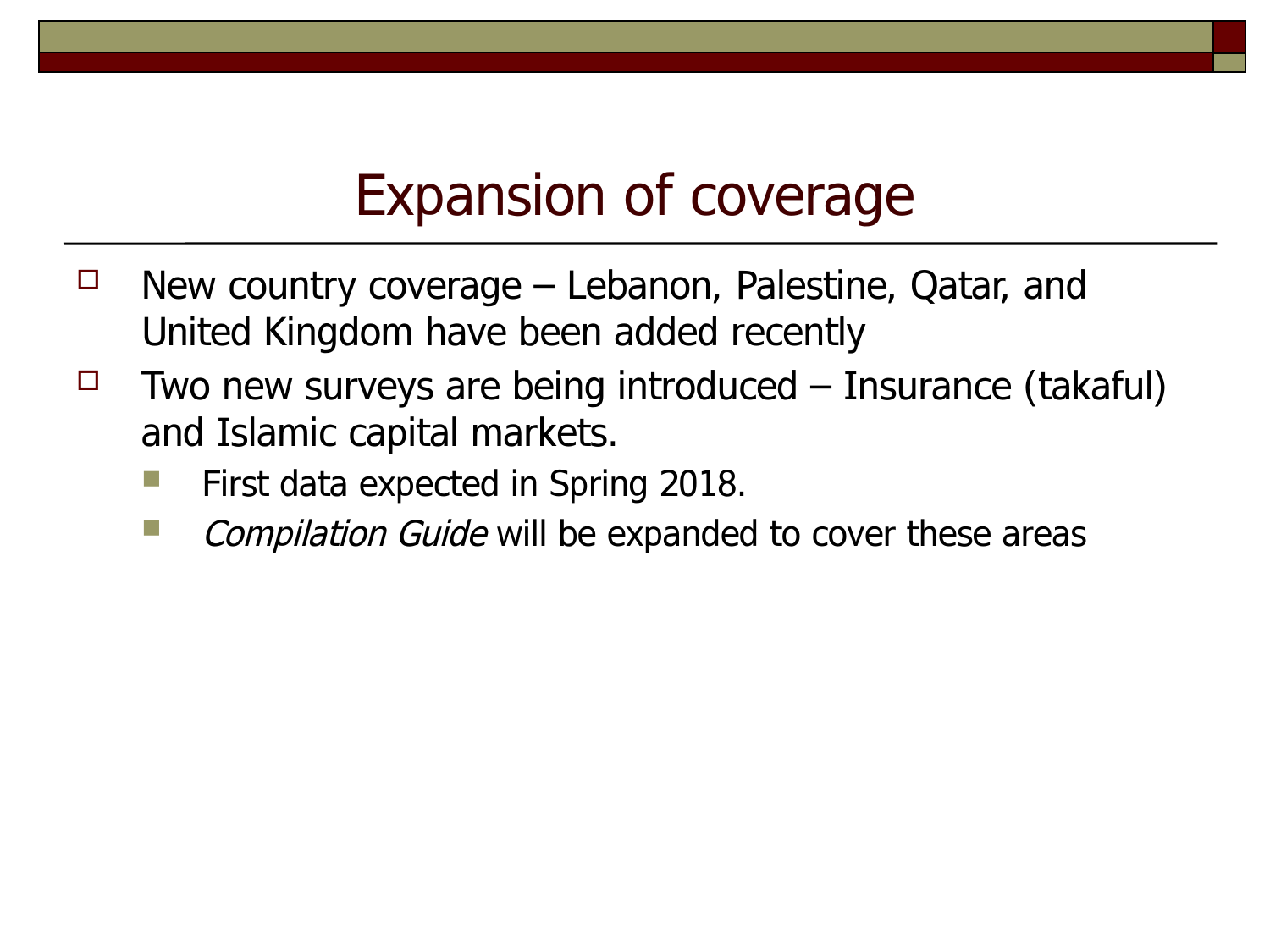

# Expansion of coverage
New country coverage – Lebanon, Palestine, Qatar, and United Kingdom have been added recently
Two new surveys are being introduced – Insurance (takaful) and Islamic capital markets.
First data expected in Spring 2018.
Compilation Guide will be expanded to cover these areas